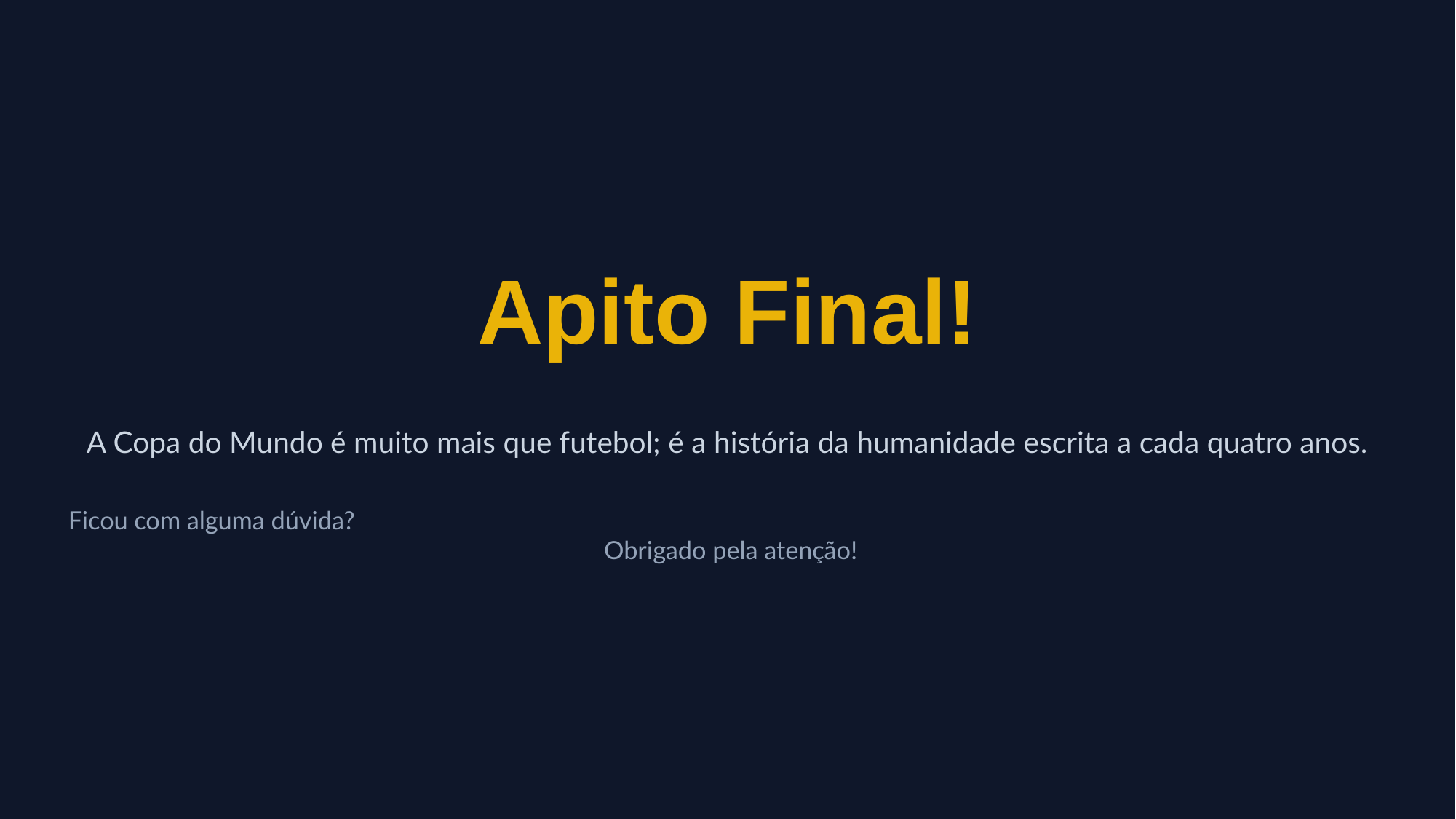

Apito Final!
A Copa do Mundo é muito mais que futebol; é a história da humanidade escrita a cada quatro anos.
Ficou com alguma dúvida?
 Obrigado pela atenção!